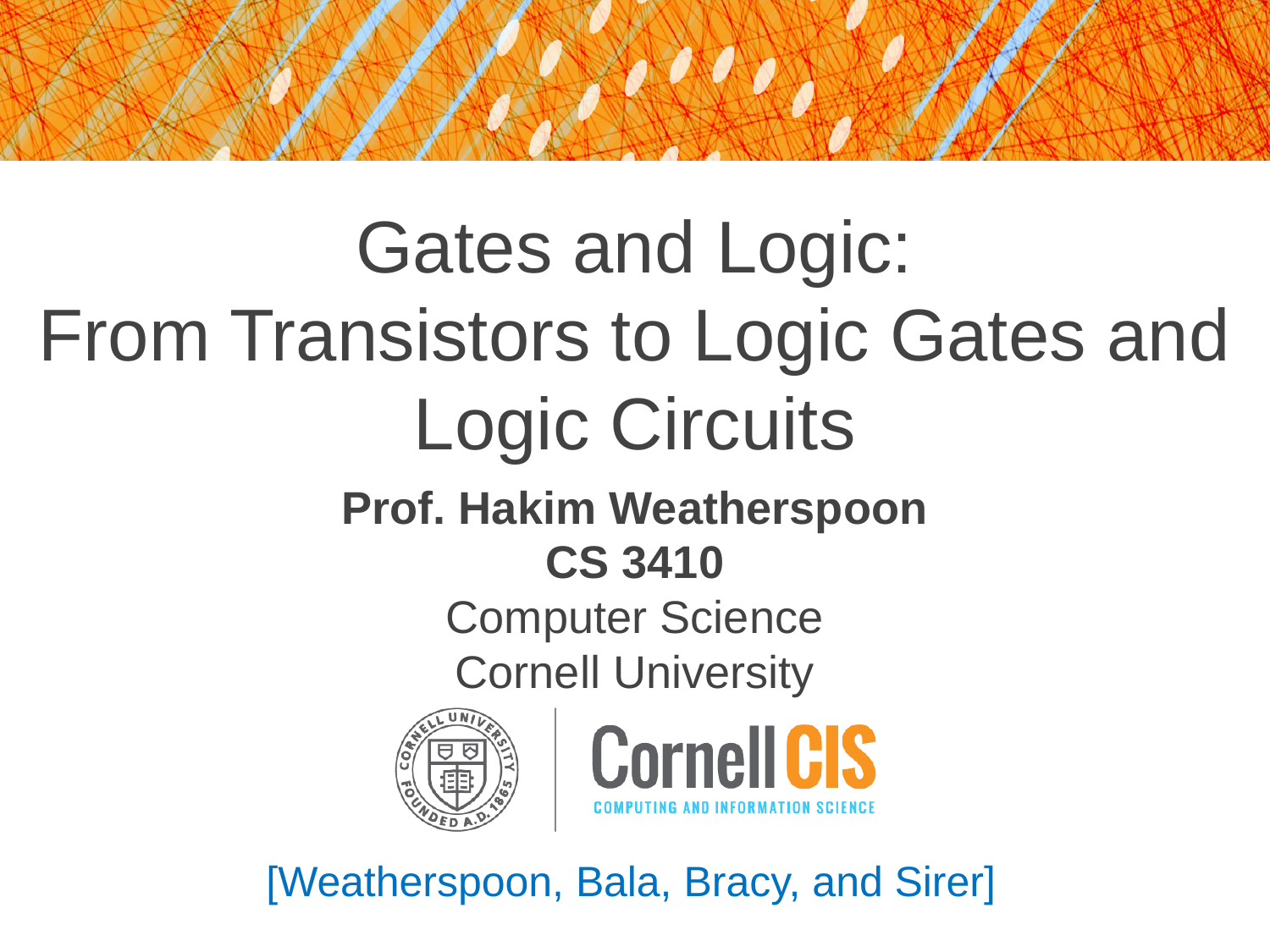

# Gates and Logic: From Transistors to Logic Gates and Logic Circuits
Prof. Hakim Weatherspoon
CS 3410
Computer Science
Cornell University
[Weatherspoon, Bala, Bracy, and Sirer]